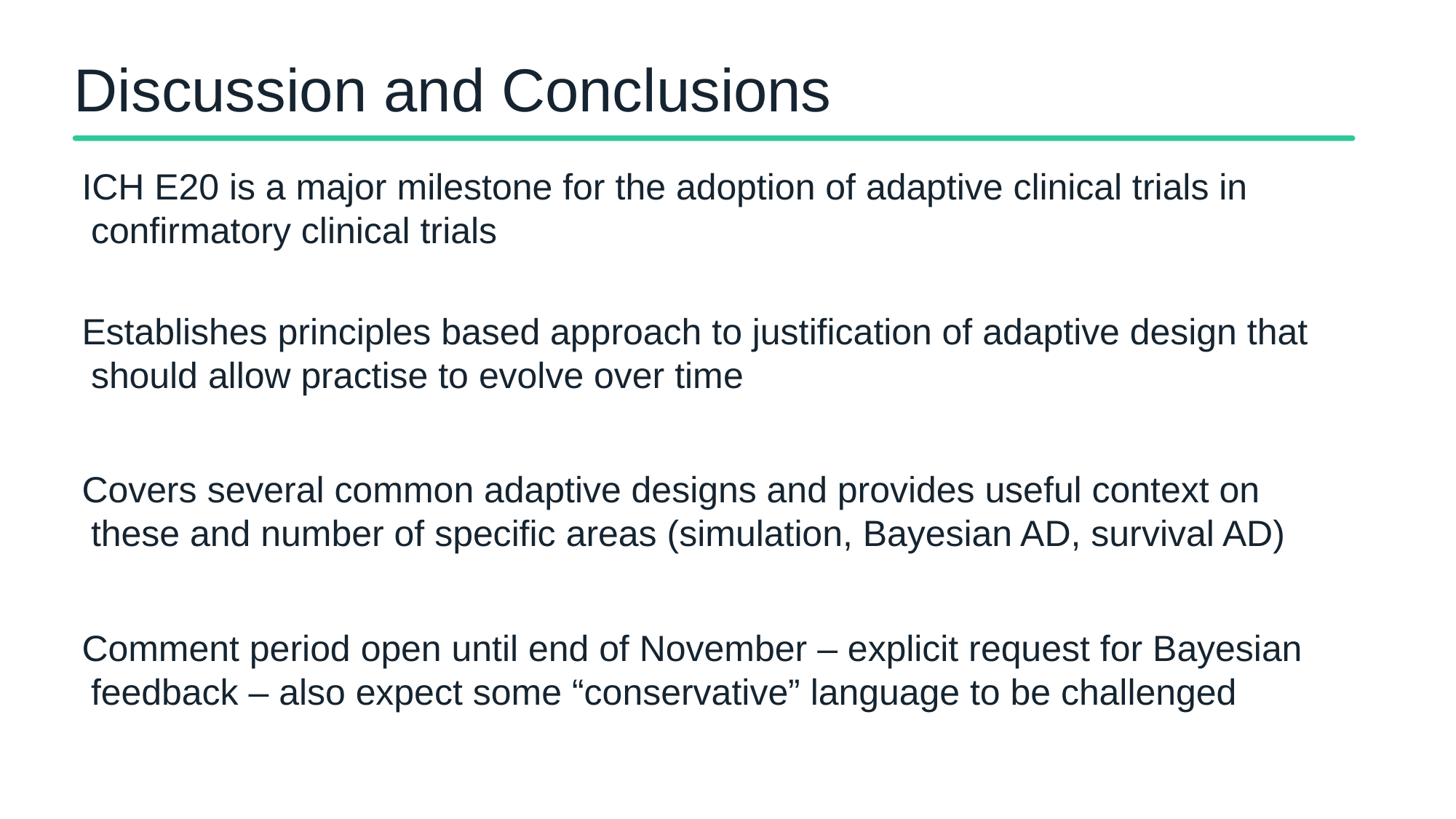

# Discussion and Conclusions
ICH E20 is a major milestone for the adoption of adaptive clinical trials in confirmatory clinical trials

Establishes principles based approach to justification of adaptive design that should allow practise to evolve over time

Covers several common adaptive designs and provides useful context on these and number of specific areas (simulation, Bayesian AD, survival AD)

Comment period open until end of November – explicit request for Bayesian feedback – also expect some “conservative” language to be challenged